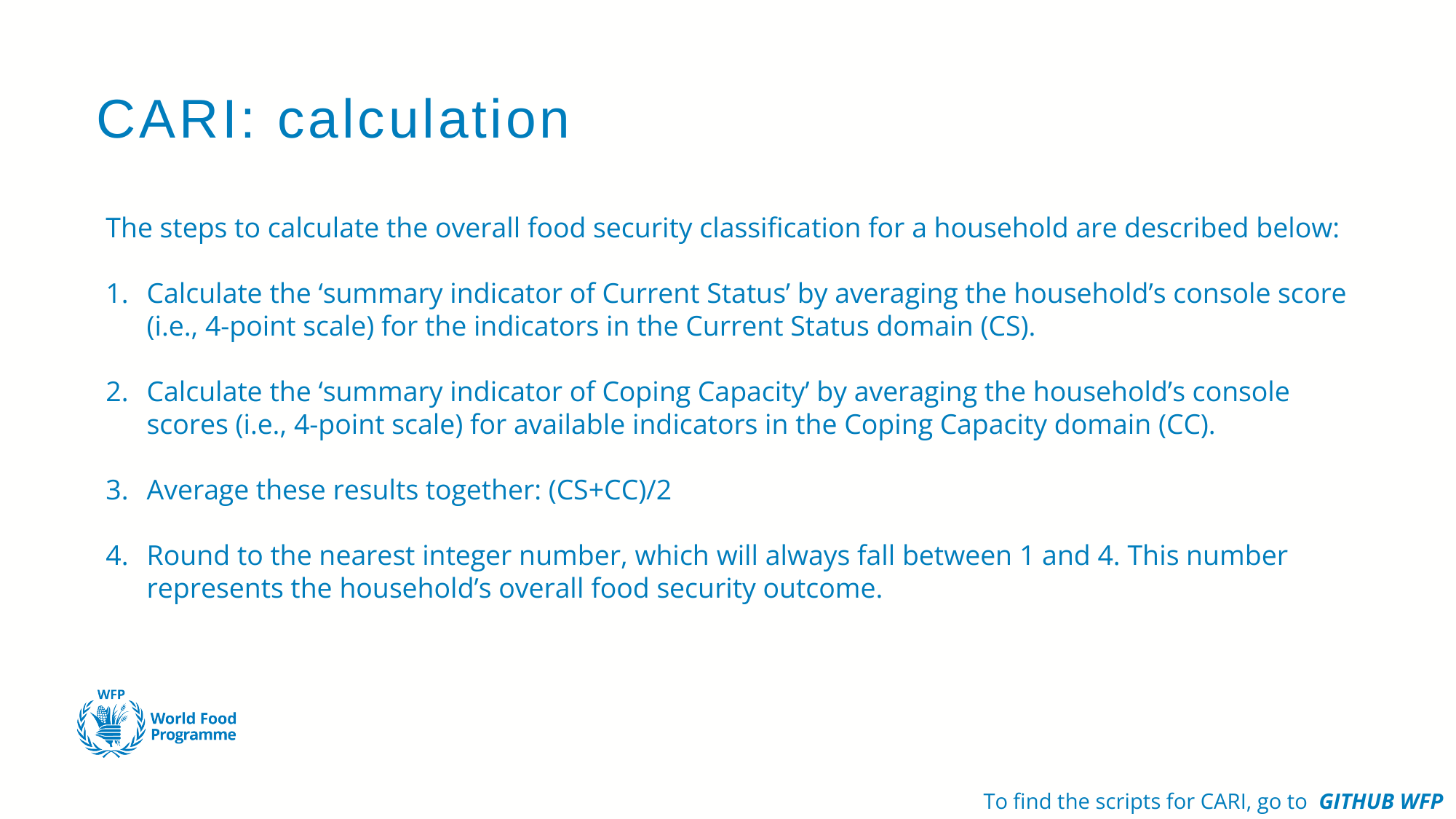

# CARI: calculation
The steps to calculate the overall food security classification for a household are described below:

Calculate the ‘summary indicator of Current Status’ by averaging the household’s console score (i.e., 4-point scale) for the indicators in the Current Status domain (CS).

Calculate the ‘summary indicator of Coping Capacity’ by averaging the household’s console scores (i.e., 4-point scale) for available indicators in the Coping Capacity domain (CC).

Average these results together: (CS+CC)/2

Round to the nearest integer number, which will always fall between 1 and 4. This number represents the household’s overall food security outcome.
To find the scripts for CARI, go to  GITHUB WFP